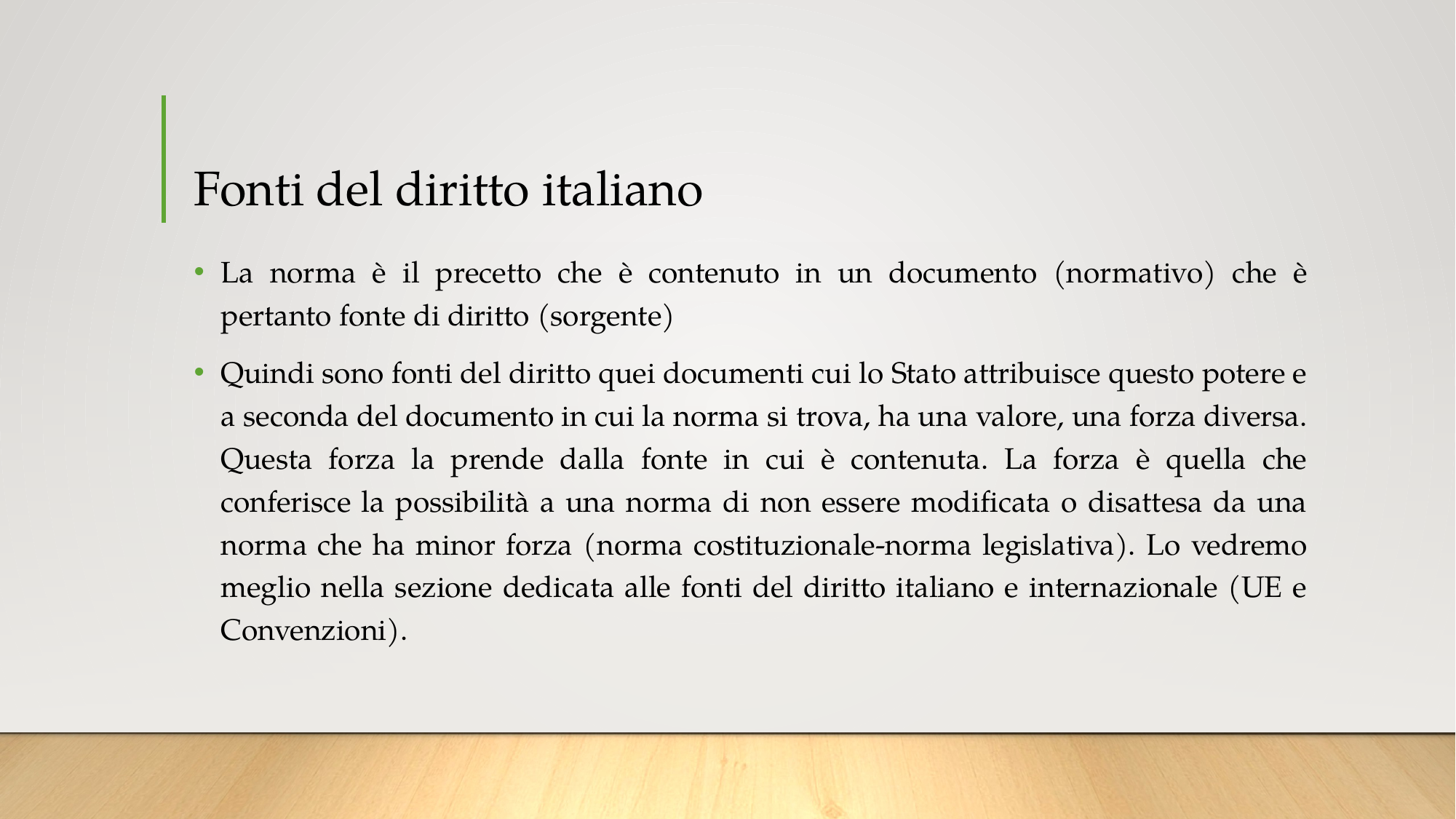

# Fonti del diritto italiano
La norma è il precetto che è contenuto in un documento (normativo) che è pertanto fonte di diritto (sorgente)
Quindi sono fonti del diritto quei documenti cui lo Stato attribuisce questo potere e a seconda del documento in cui la norma si trova, ha una valore, una forza diversa. Questa forza la prende dalla fonte in cui è contenuta. La forza è quella che conferisce la possibilità a una norma di non essere modificata o disattesa da una norma che ha minor forza (norma costituzionale-norma legislativa). Lo vedremo meglio nella sezione dedicata alle fonti del diritto italiano e internazionale (UE e Convenzioni).